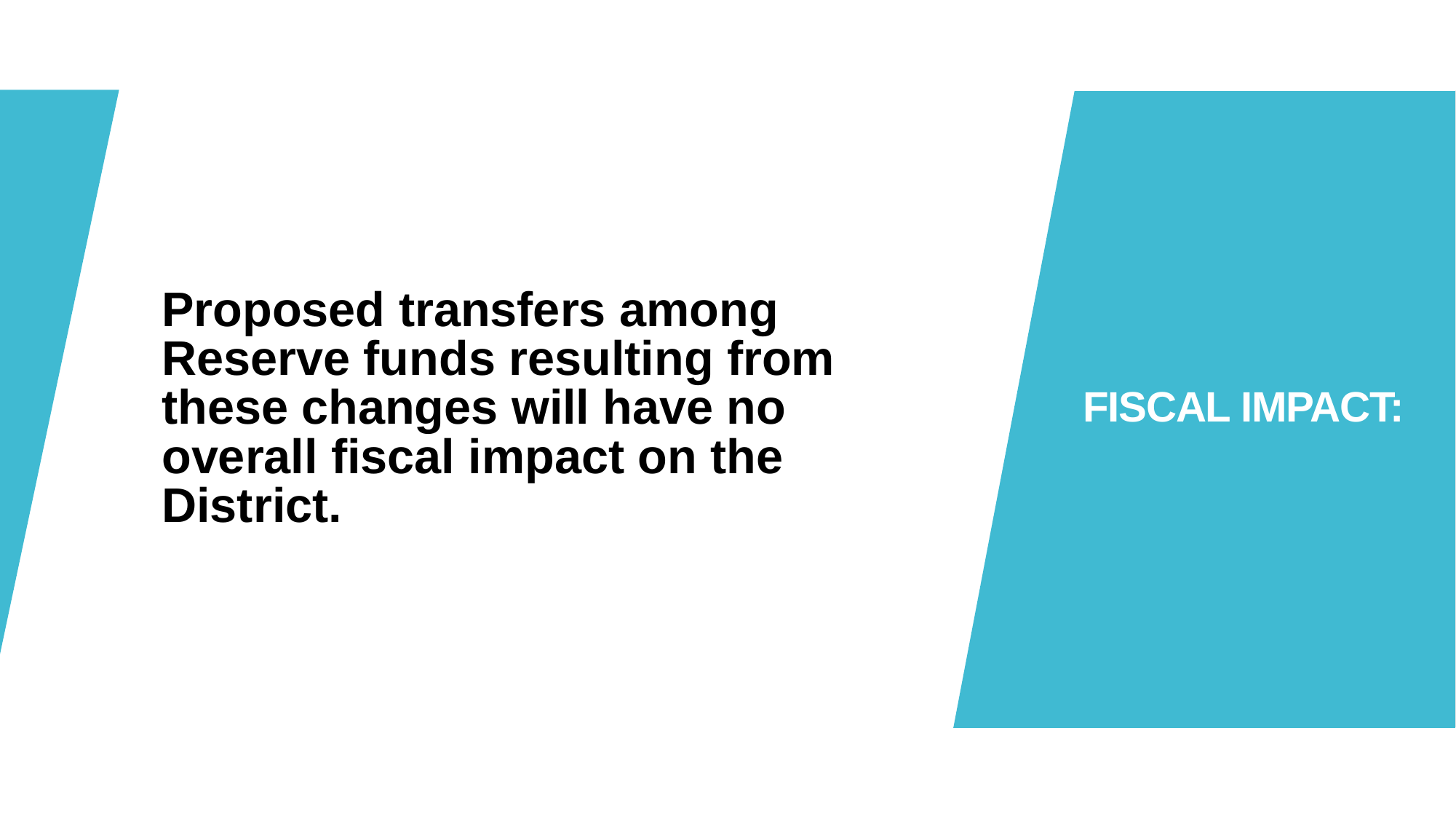

Proposed transfers among Reserve funds resulting from these changes will have no overall fiscal impact on the District.
# FISCAL IMPACT: